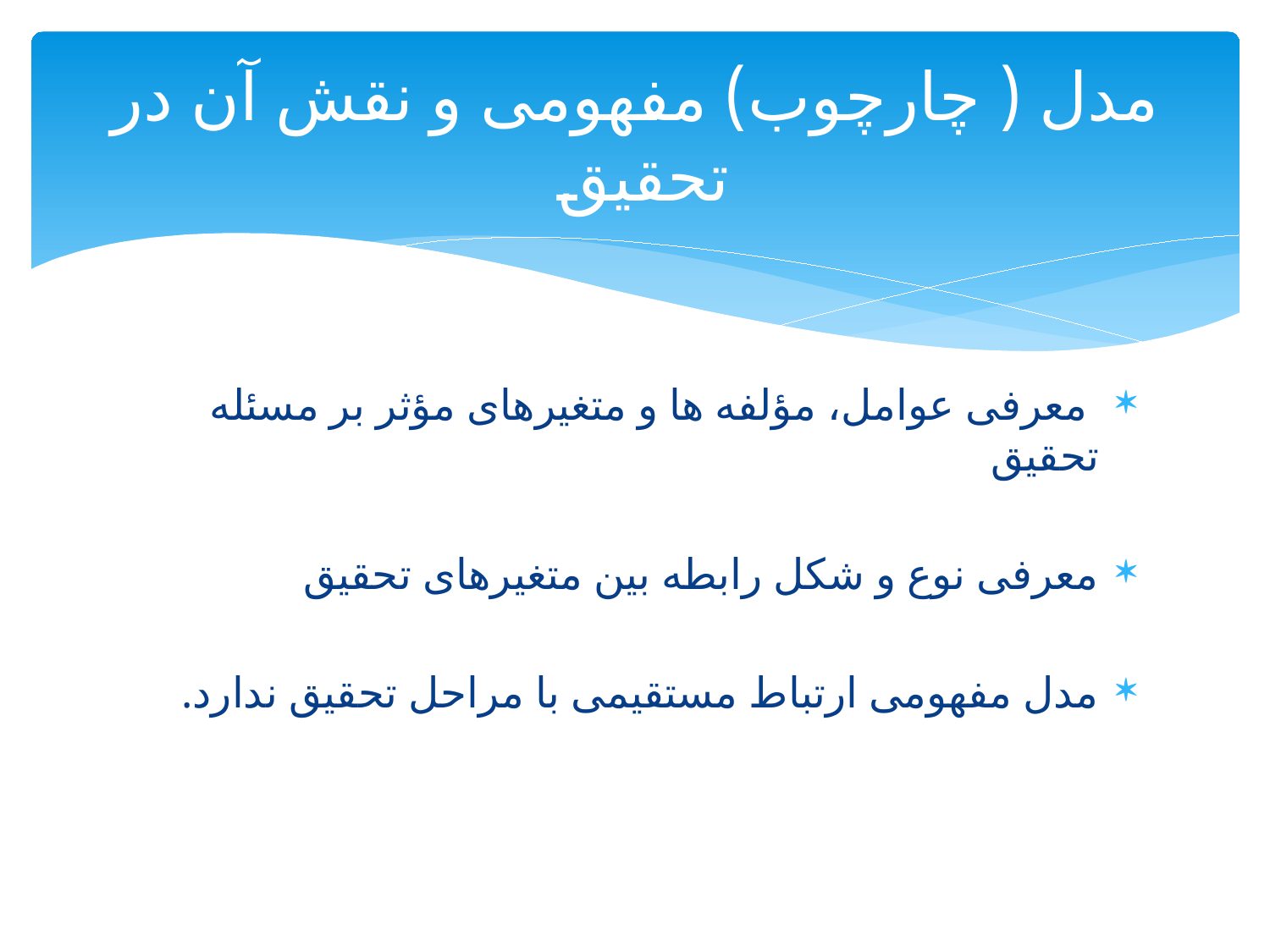

# مدل ( چارچوب) مفهومی و نقش آن در تحقیق
 معرفی عوامل، مؤلفه ها و متغیرهای مؤثر بر مسئله تحقیق

معرفی نوع و شکل رابطه بین متغیرهای تحقیق

مدل مفهومی ارتباط مستقیمی با مراحل تحقیق ندارد.